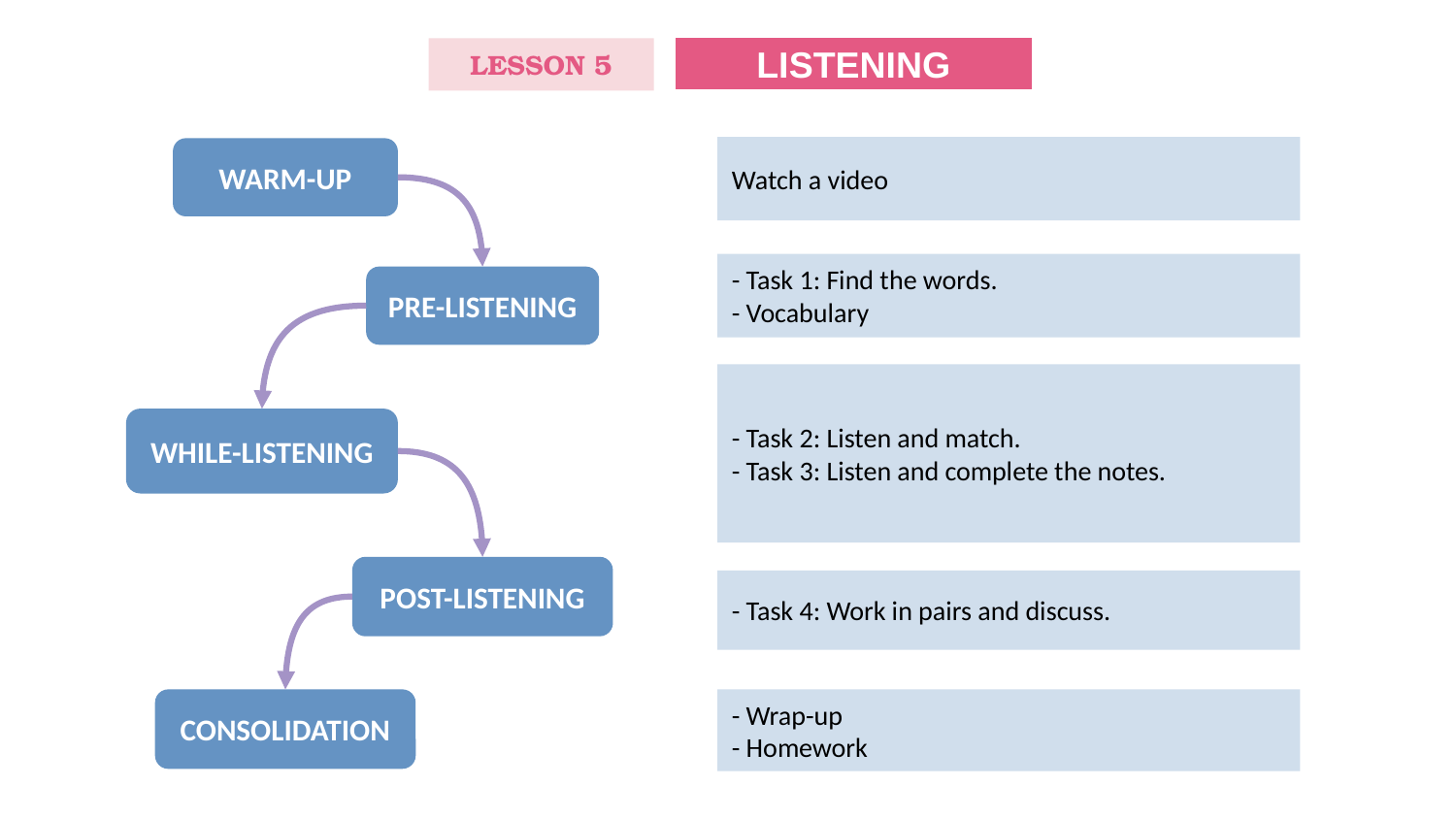

LISTENING
LESSON 5
Watch a video
WARM-UP
- Task 1: Find the words.
- Vocabulary
PRE-LISTENING
- Task 2: Listen and match.
- Task 3: Listen and complete the notes.
WHILE-LISTENING
POST-LISTENING
- Task 4: ﻿Work in pairs and discuss.
CONSOLIDATION
- Wrap-up
- Homework